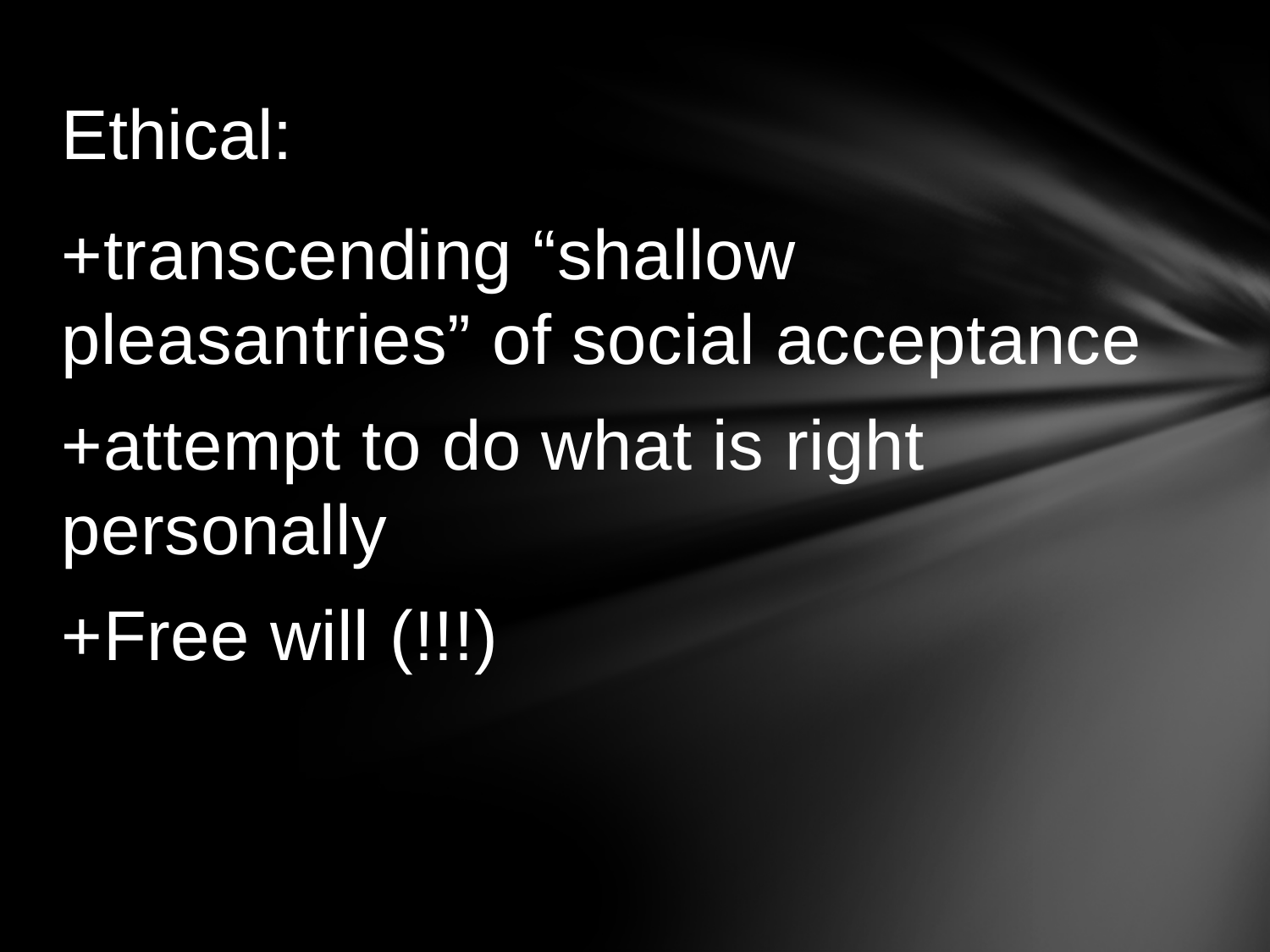

# Ethical:
+transcending “shallow pleasantries” of social acceptance
+attempt to do what is right personally
+Free will (!!!)